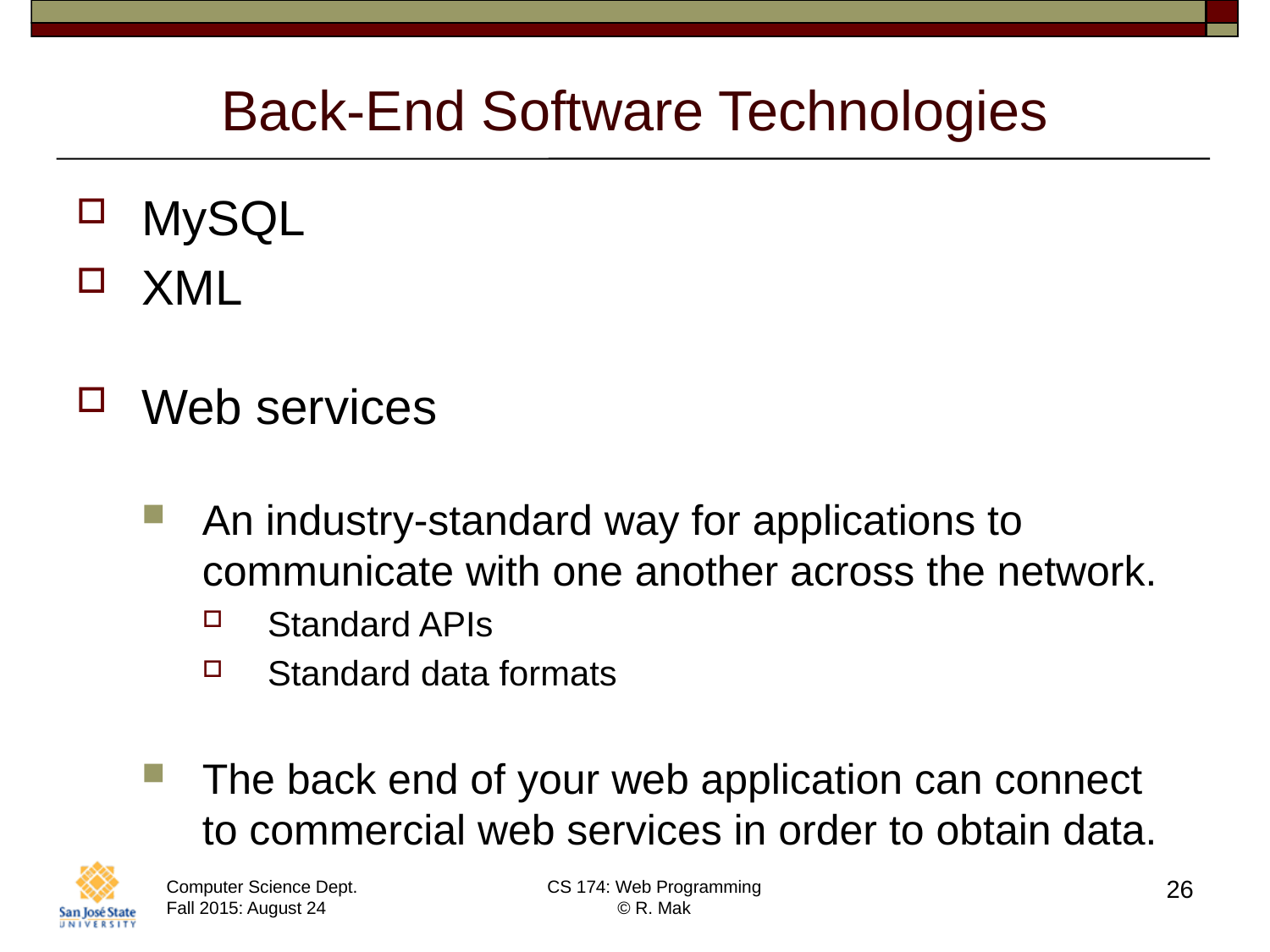

# Back-End Software Technologies
MySQL
XML

Web services

An industry-standard way for applications to communicate with one another across the network.
Standard APIs
Standard data formats

The back end of your web application can connect
to commercial web services in order to obtain data.
26